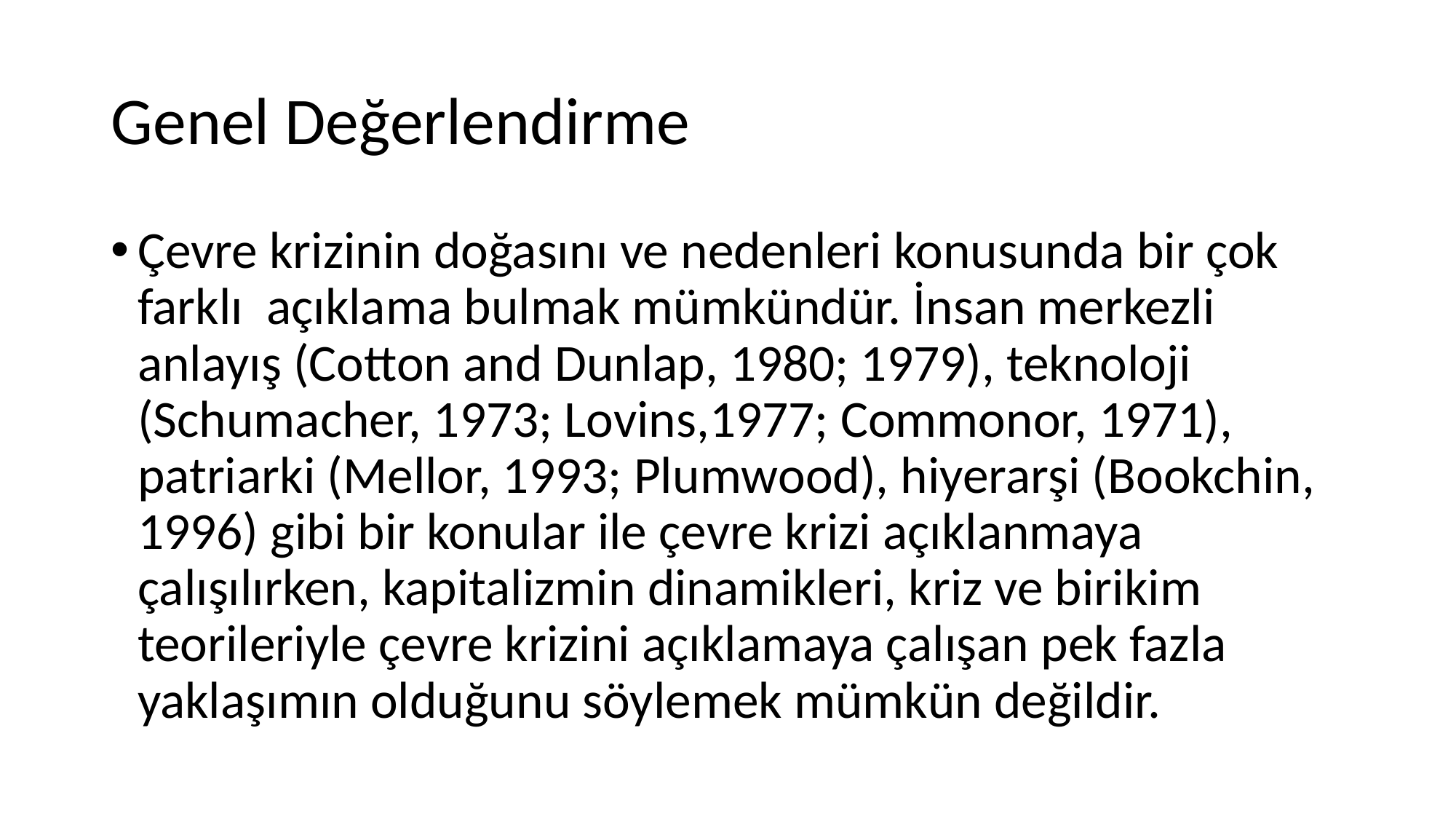

# Genel Değerlendirme
Çevre krizinin doğasını ve nedenleri konusunda bir çok farklı  açıklama bulmak mümkündür. İnsan merkezli anlayış (Cotton and Dunlap, 1980; 1979), teknoloji (Schumacher, 1973; Lovins,1977; Commonor, 1971), patriarki (Mellor, 1993; Plumwood), hiyerarşi (Bookchin, 1996) gibi bir konular ile çevre krizi açıklanmaya çalışılırken, kapitalizmin dinamikleri, kriz ve birikim teorileriyle çevre krizini açıklamaya çalışan pek fazla yaklaşımın olduğunu söylemek mümkün değildir.